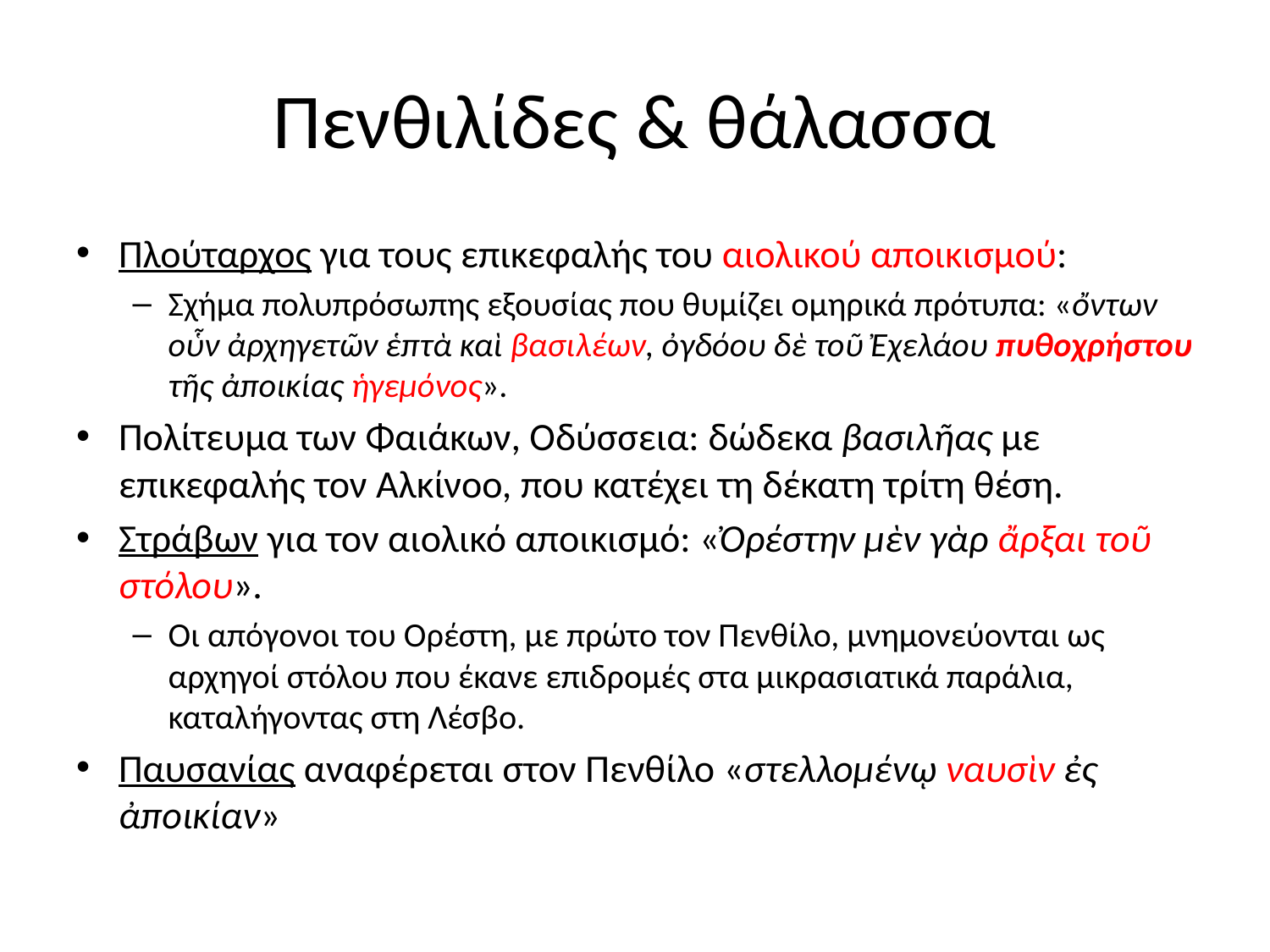

# Πενθιλίδες & θάλασσα
Πλούταρχος για τους επικεφαλής του αιολικού αποικισμού:
Σχήμα πολυπρόσωπης εξουσίας που θυμίζει ομηρικά πρότυπα: «ὄντων οὗν ἀρχηγετῶν ἑπτὰ καὶ βασιλέων, ὀγδόου δὲ τοῦ Ἐχελάου πυθοχρήστου τῆς ἀποικίας ἡγεμόνος».
Πολίτευμα των Φαιάκων, Οδύσσεια: δώδεκα βασιλῆας με επικεφαλής τον Αλκίνοο, που κατέχει τη δέκατη τρίτη θέση.
Στράβων για τον αιολικό αποικισμό: «Ὀρέστην μὲν γὰρ ἄρξαι τοῦ στόλου».
Οι απόγονοι του Ορέστη, με πρώτο τον Πενθίλο, μνημονεύονται ως αρχηγοί στόλου που έκανε επιδρομές στα μικρασιατικά παράλια, καταλήγοντας στη Λέσβο.
Παυσανίας αναφέρεται στον Πενθίλο «στελλομένῳ ναυσὶν ἐς ἀποικίαν»